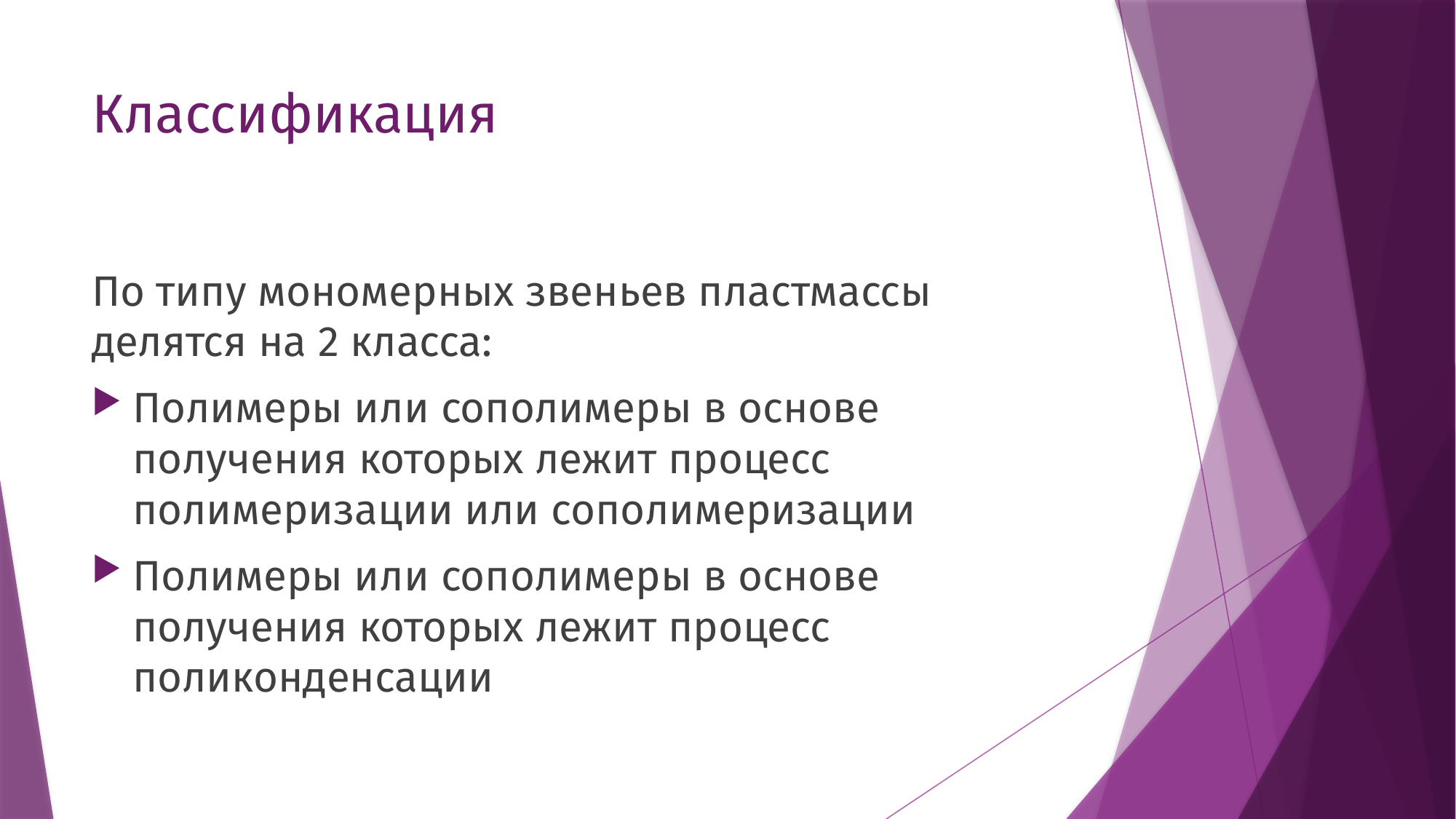

# Классификация
По типу мономерных звеньев пластмассы делятся на 2 класса:
Полимеры или сополимеры в основе получения которых лежит процесс полимеризации или сополимеризации
Полимеры или сополимеры в основе получения которых лежит процесс поликонденсации